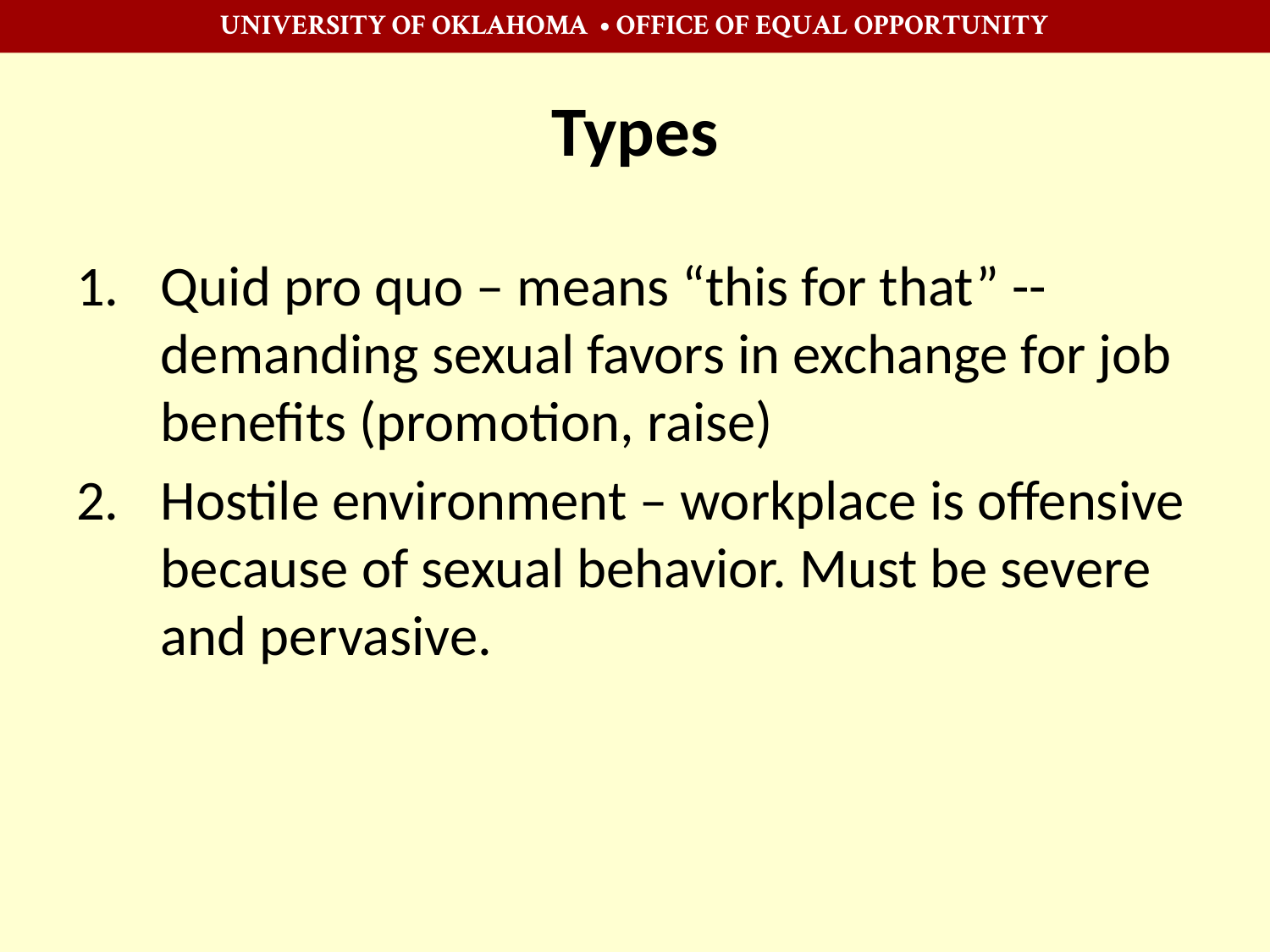

# Types
Quid pro quo – means “this for that” --demanding sexual favors in exchange for job benefits (promotion, raise)
Hostile environment – workplace is offensive because of sexual behavior. Must be severe and pervasive.